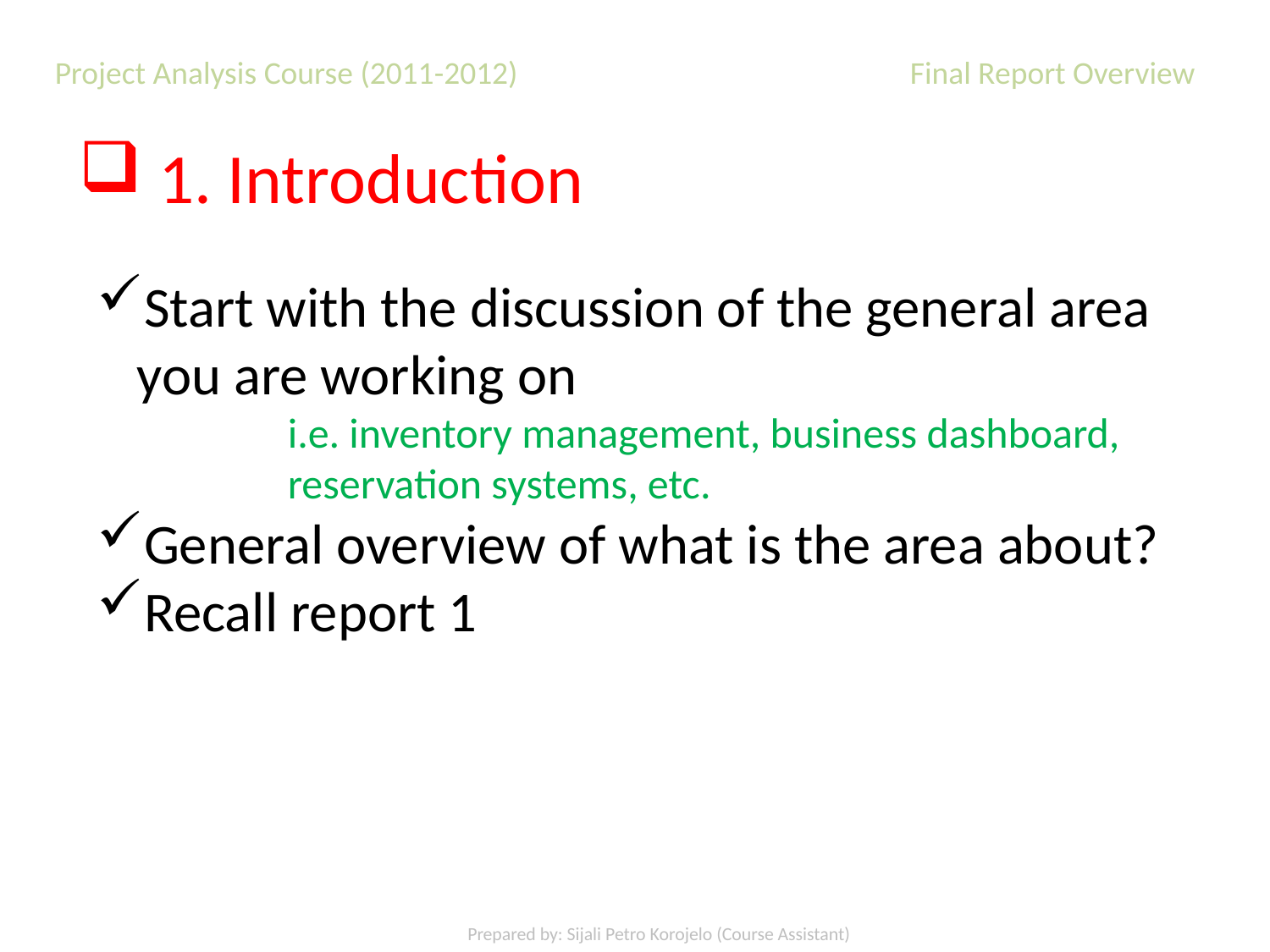

Project Analysis Course (2011-2012)                                      	             Final Report Overview
1. Introduction
Start with the discussion of the general area you are working on
i.e. inventory management, business dashboard, reservation systems, etc.
General overview of what is the area about?
Recall report 1
Prepared by: Sijali Petro Korojelo (Course Assistant)